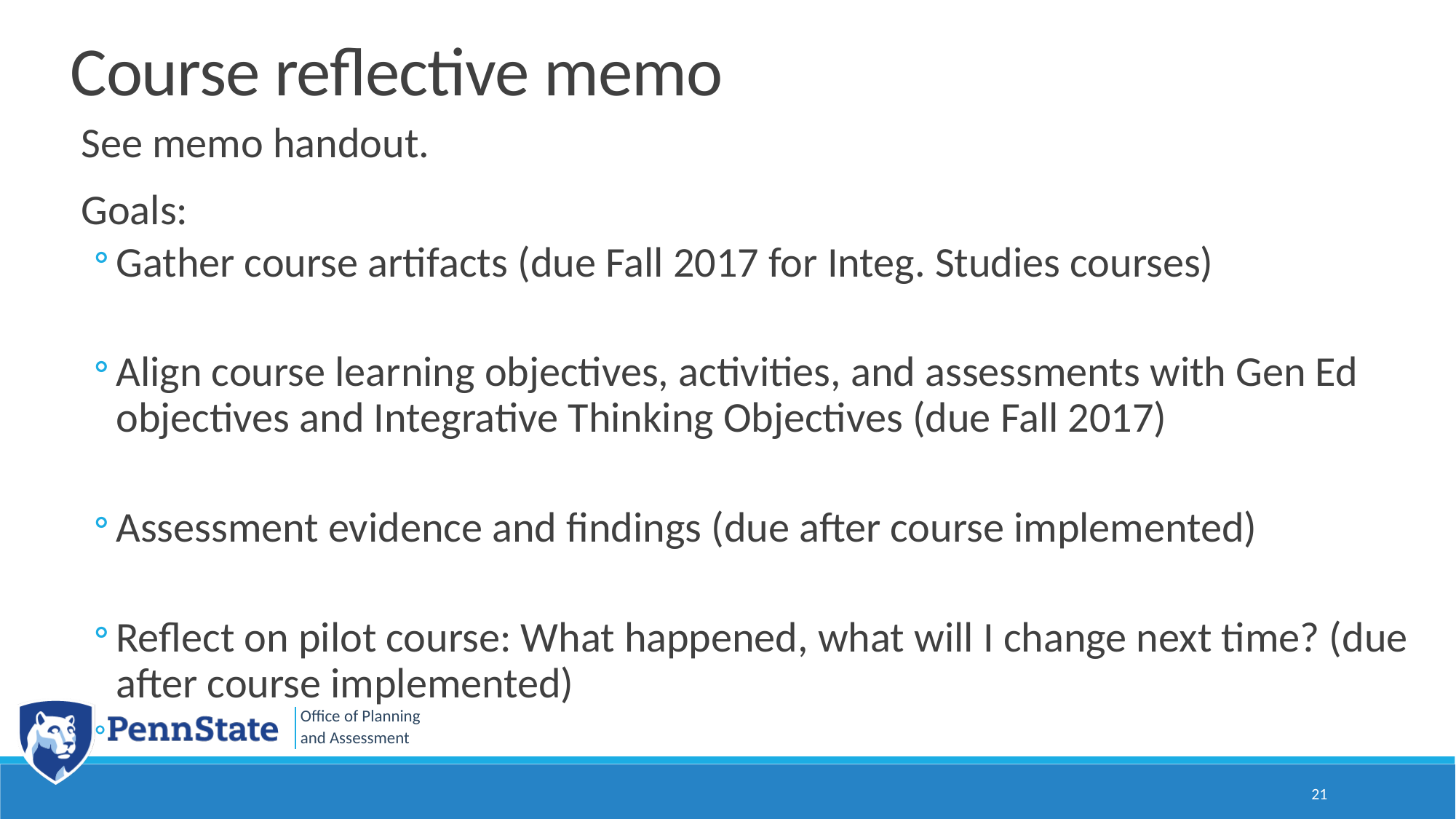

Course reflective memo
See memo handout.
Goals:
Gather course artifacts (due Fall 2017 for Integ. Studies courses)

Align course learning objectives, activities, and assessments with Gen Ed objectives and Integrative Thinking Objectives (due Fall 2017)

Assessment evidence and findings (due after course implemented)

Reflect on pilot course: What happened, what will I change next time? (due after course implemented)

21